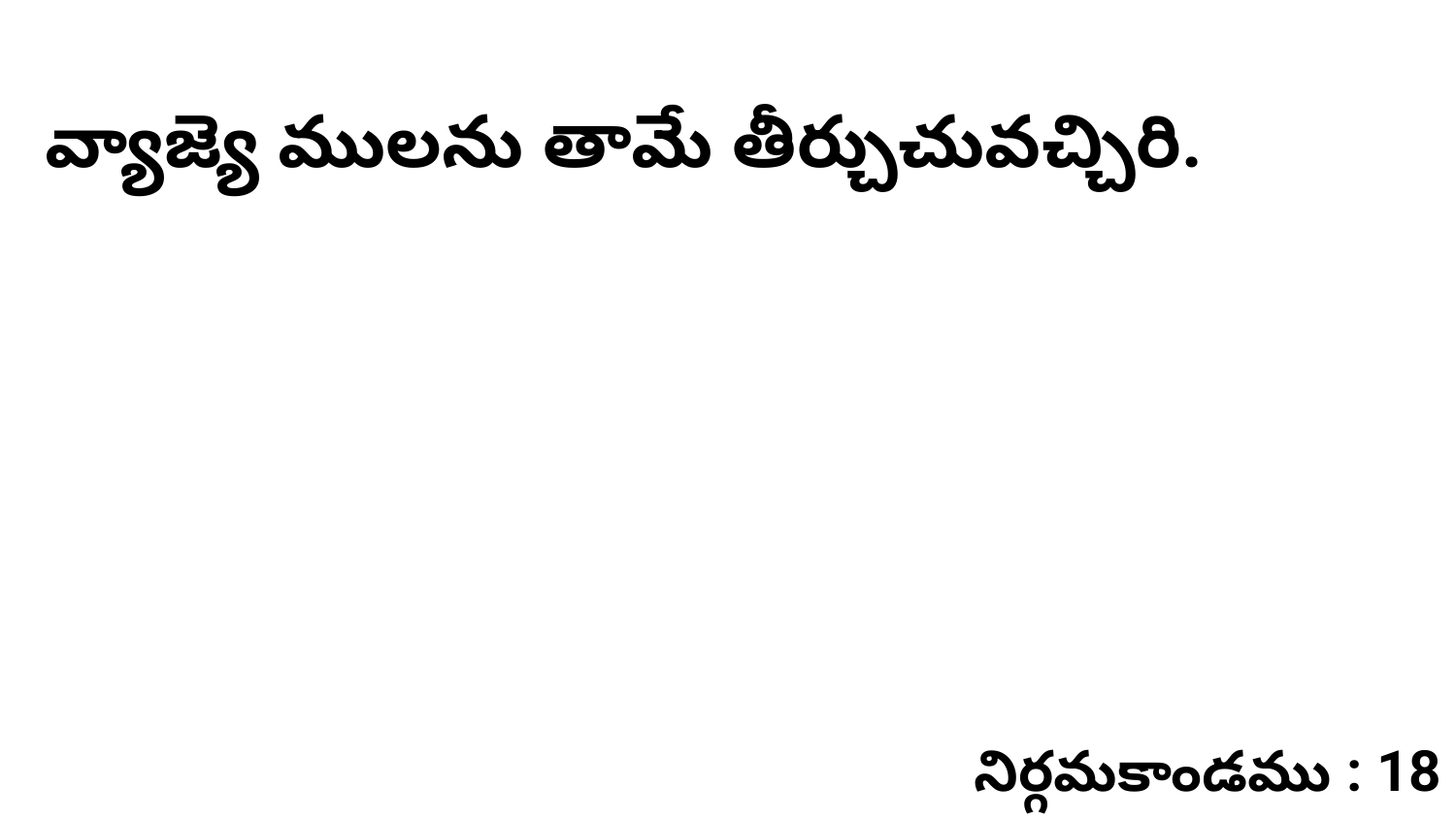

వ్యాజ్యె ములను తామే తీర్చుచువచ్చిరి.
నిర్గమకాండము : 18